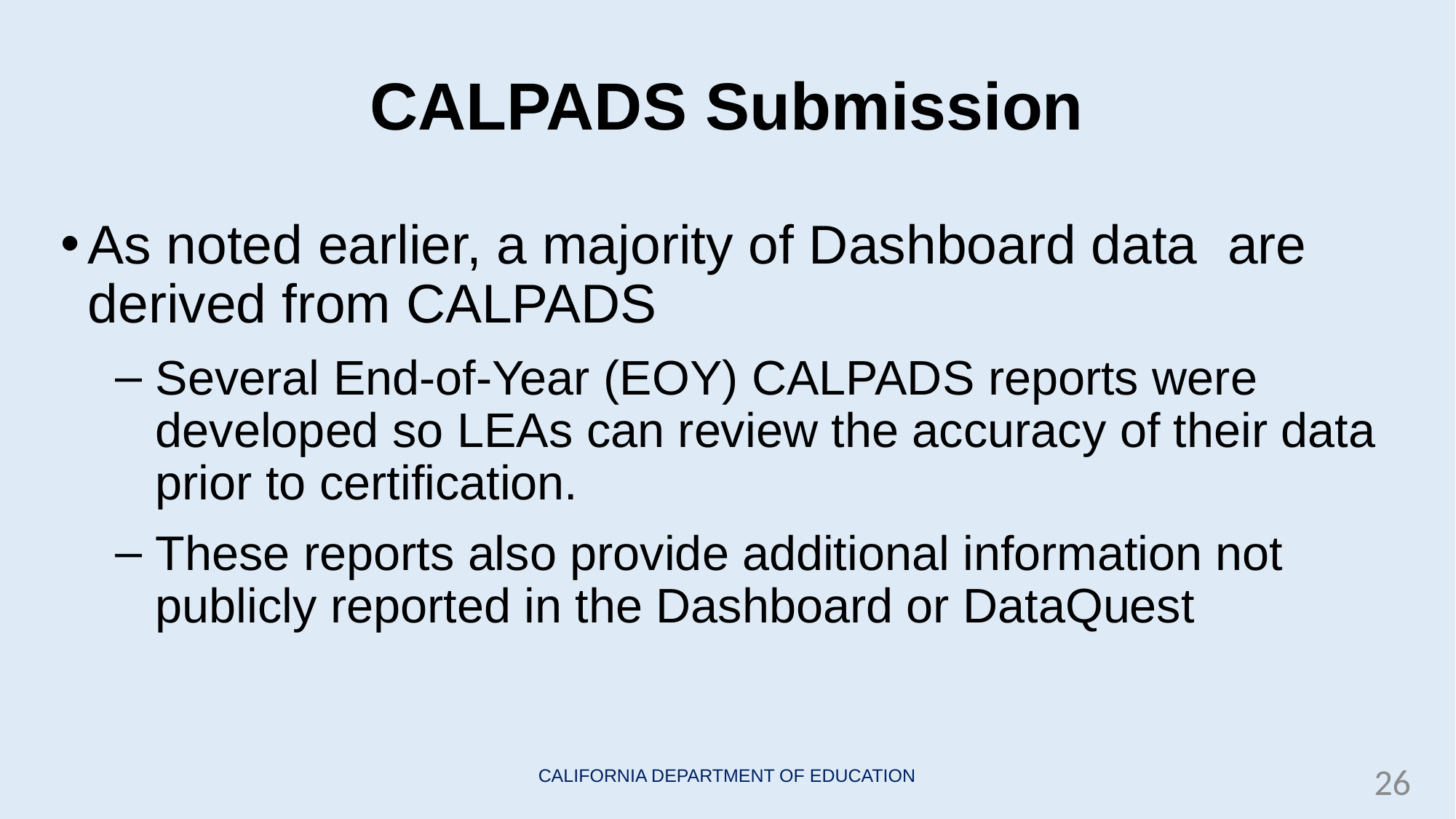

# CALPADS Submission
As noted earlier, a majority of Dashboard data  are derived from CALPADS
Several End-of-Year (EOY) CALPADS reports were developed so LEAs can review the accuracy of their data prior to certification.
These reports also provide additional information not publicly reported in the Dashboard or DataQuest
26